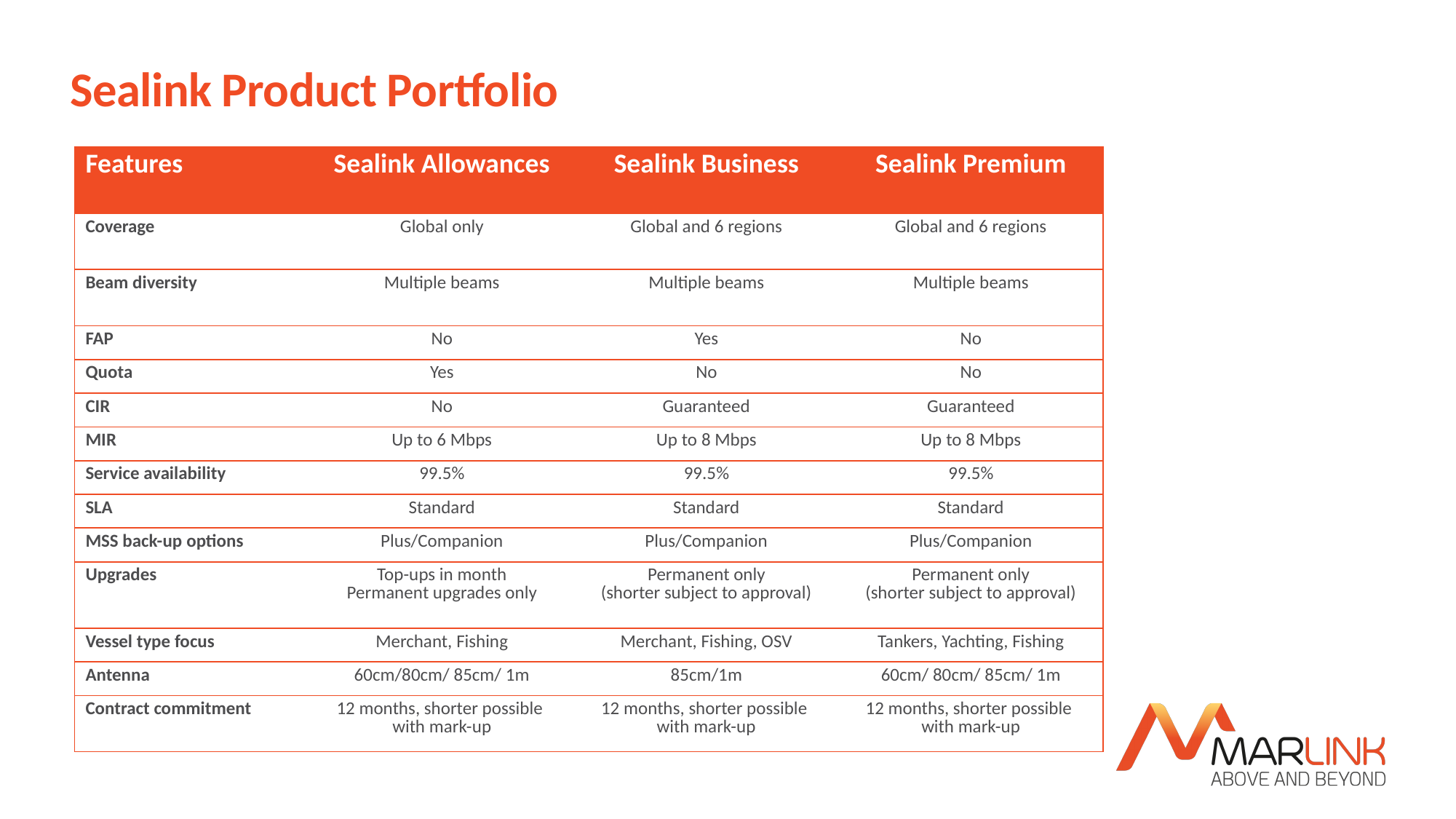

# Sealink Product Portfolio
| Features | Sealink Allowances | Sealink Business | Sealink Premium |
| --- | --- | --- | --- |
| Coverage | Global only | Global and 6 regions | Global and 6 regions |
| Beam diversity | Multiple beams | Multiple beams | Multiple beams |
| FAP | No | Yes | No |
| Quota | Yes | No | No |
| CIR | No | Guaranteed | Guaranteed |
| MIR | Up to 6 Mbps | Up to 8 Mbps | Up to 8 Mbps |
| Service availability | 99.5% | 99.5% | 99.5% |
| SLA | Standard | Standard | Standard |
| MSS back-up options | Plus/Companion | Plus/Companion | Plus/Companion |
| Upgrades | Top-ups in month Permanent upgrades only | Permanent only (shorter subject to approval) | Permanent only (shorter subject to approval) |
| Vessel type focus | Merchant, Fishing | Merchant, Fishing, OSV | Tankers, Yachting, Fishing |
| Antenna | 60cm/80cm/ 85cm/ 1m | 85cm/1m | 60cm/ 80cm/ 85cm/ 1m |
| Contract commitment | 12 months, shorter possible with mark-up | 12 months, shorter possible with mark-up | 12 months, shorter possible with mark-up |
05.11.2021
13